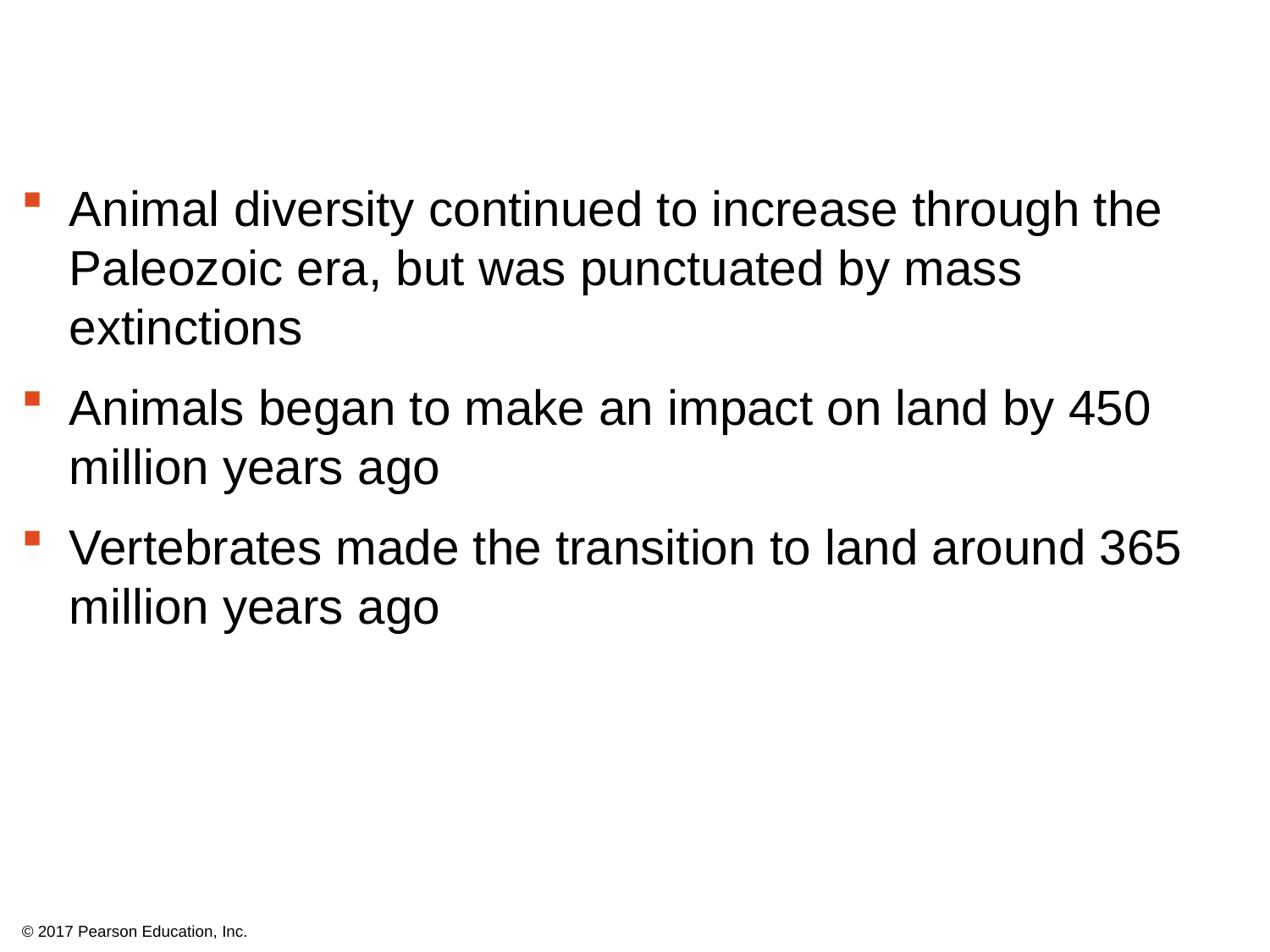

Animal diversity continued to increase through the Paleozoic era, but was punctuated by mass extinctions
Animals began to make an impact on land by 450 million years ago
Vertebrates made the transition to land around 365 million years ago
© 2017 Pearson Education, Inc.